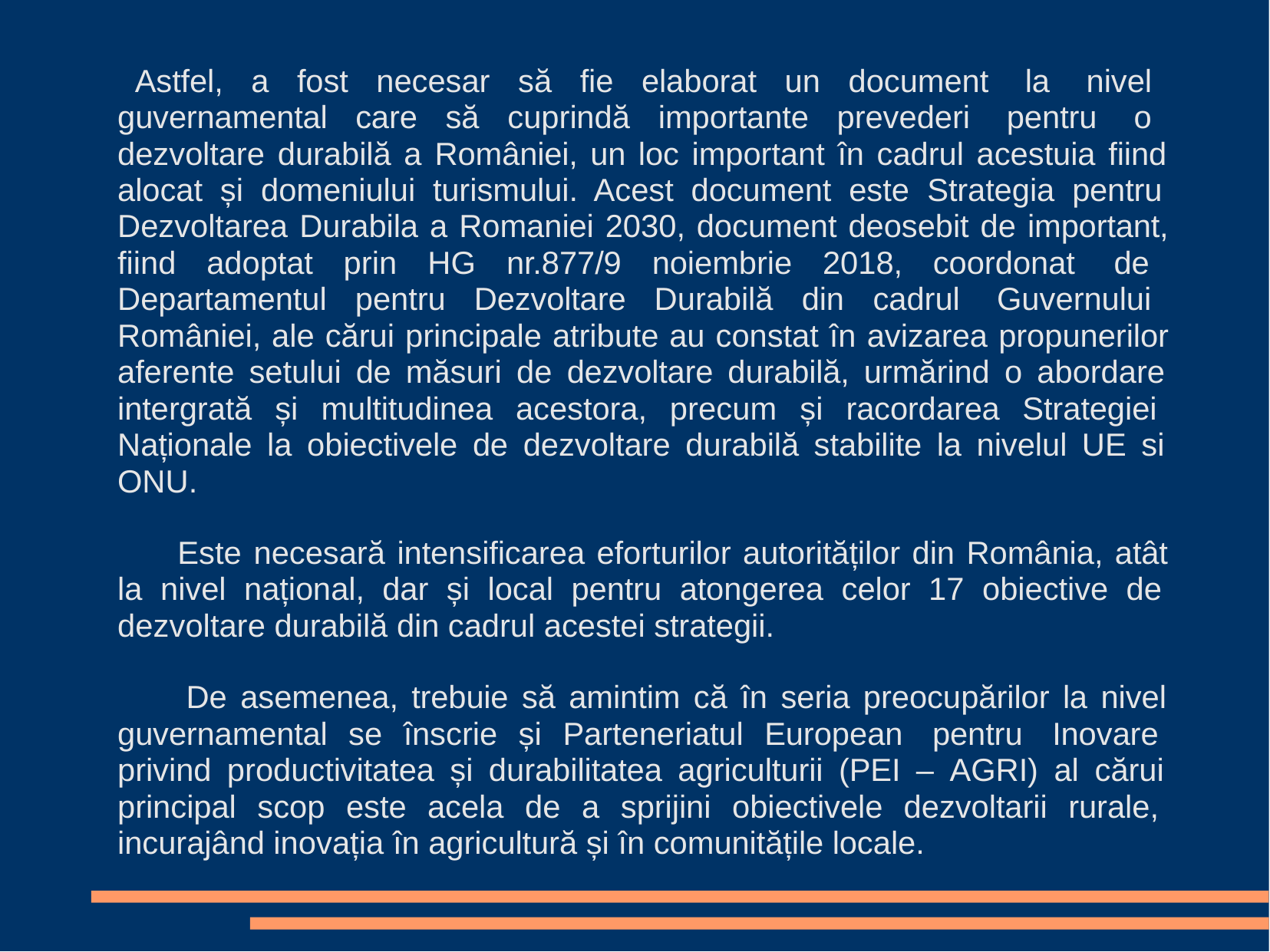

Astfel, a fost necesar să fie elaborat un document la nivel  guvernamental care să cuprindă importante prevederi pentru o  dezvoltare durabilă a României, un loc important în cadrul acestuia fiind  alocat și domeniului turismului. Acest document este Strategia pentru  Dezvoltarea Durabila a Romaniei 2030, document deosebit de important,  fiind adoptat prin HG nr.877/9 noiembrie 2018, coordonat de  Departamentul pentru Dezvoltare Durabilă din cadrul Guvernului  României, ale cărui principale atribute au constat în avizarea propunerilor  aferente setului de măsuri de dezvoltare durabilă, urmărind o abordare  intergrată și multitudinea acestora, precum și racordarea Strategiei  Naționale la obiectivele de dezvoltare durabilă stabilite la nivelul UE si  ONU.

Este necesară intensificarea eforturilor autorităților din România, atât  la nivel național, dar și local pentru atongerea celor 17 obiective de  dezvoltare durabilă din cadrul acestei strategii.

De asemenea, trebuie să amintim că în seria preocupărilor la nivel  guvernamental se înscrie și Parteneriatul European pentru Inovare  privind productivitatea și durabilitatea agriculturii (PEI – AGRI) al cărui  principal scop este acela de a sprijini obiectivele dezvoltarii rurale,  incurajând inovația în agricultură și în comunitățile locale.